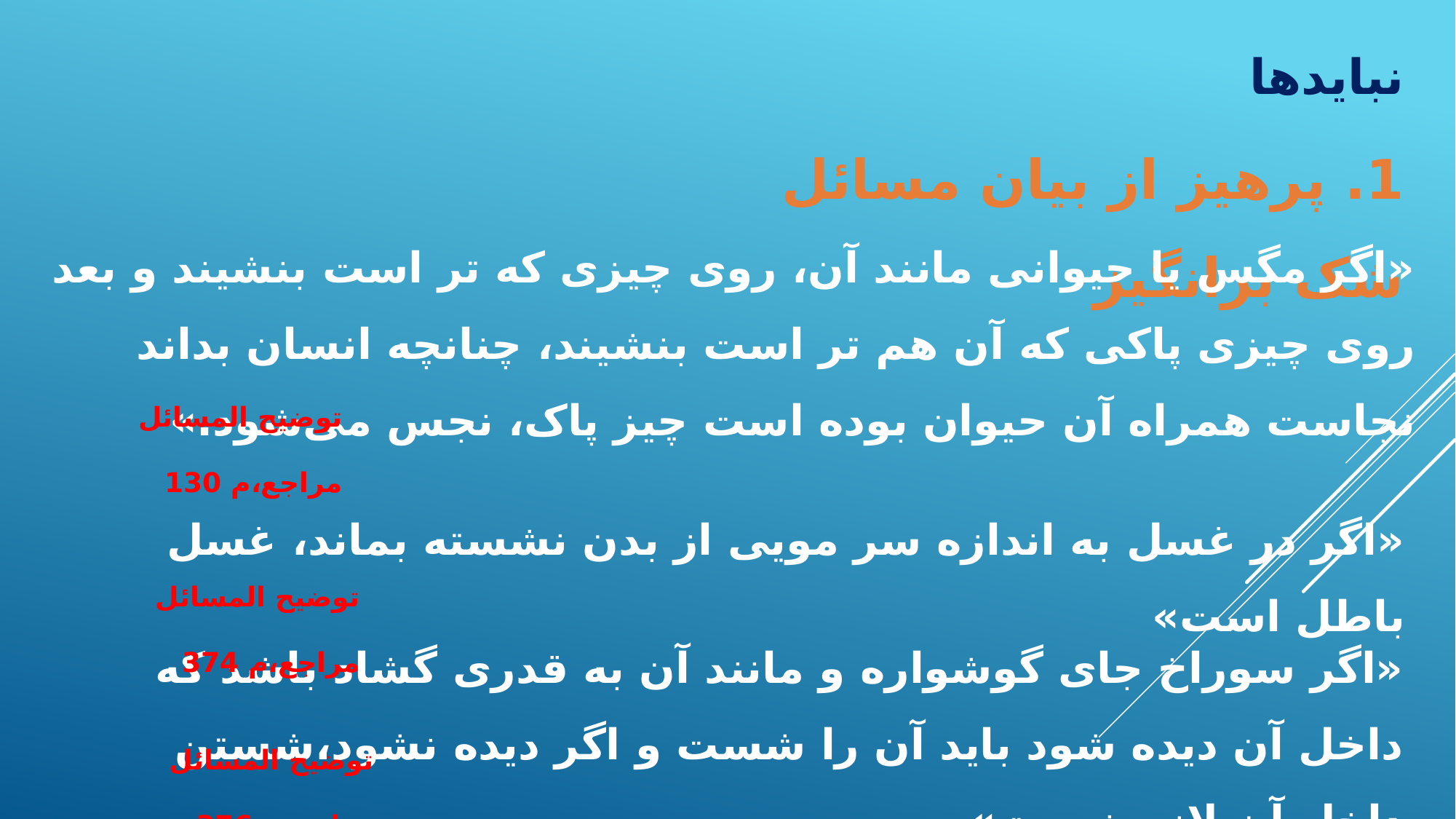

نبایدها
1. پرهیز از بیان مسائل شک برانگیز
«اگر مگس یا حیوانی مانند آن، روی چیزی که تر است بنشیند و بعد روی چیزی پاکی که آن هم تر است بنشیند، چنانچه انسان بداند نجاست همراه آن حیوان بوده است چیز پاک، نجس می‌شود.»
توضیح المسائل مراجع،‌م 130
«اگر در غسل به اندازه سر مویی از بدن نشسته بماند، غسل باطل است»
توضیح المسائل مراجع،‌م 374
«اگر سوراخ جای گوشواره و مانند آن به قدری گشاد باشد که داخل آن دیده شود باید آن را شست و اگر دیده نشود،‌شستن داخل آن لازم نیست»
توضیح المسائل مراجع،‌م 376